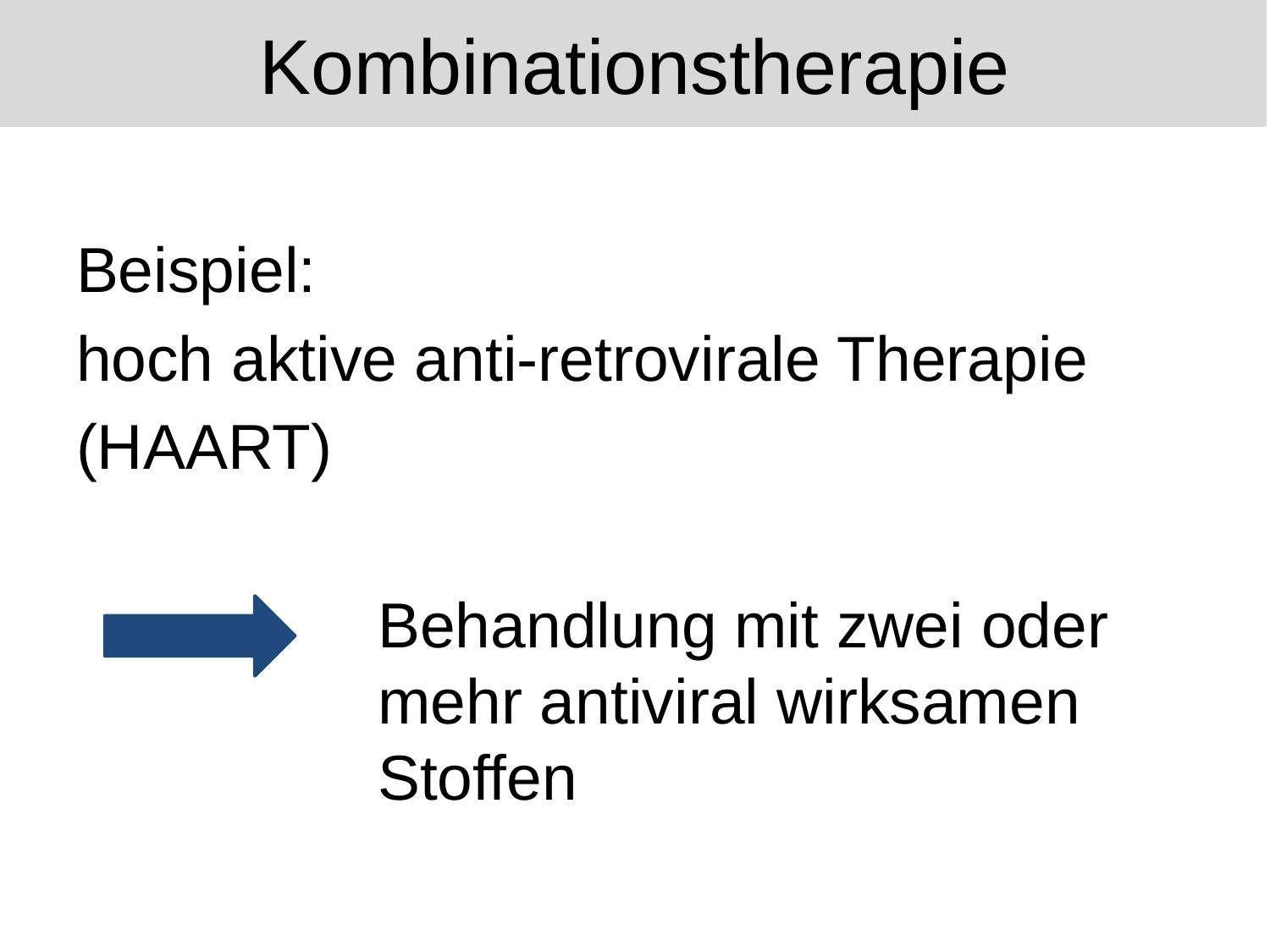

# Kombinationstherapie
Beispiel:
hoch aktive anti-retrovirale Therapie
(HAART)

			Behandlung mit zwei oder 			mehr antiviral wirksamen 			Stoffen